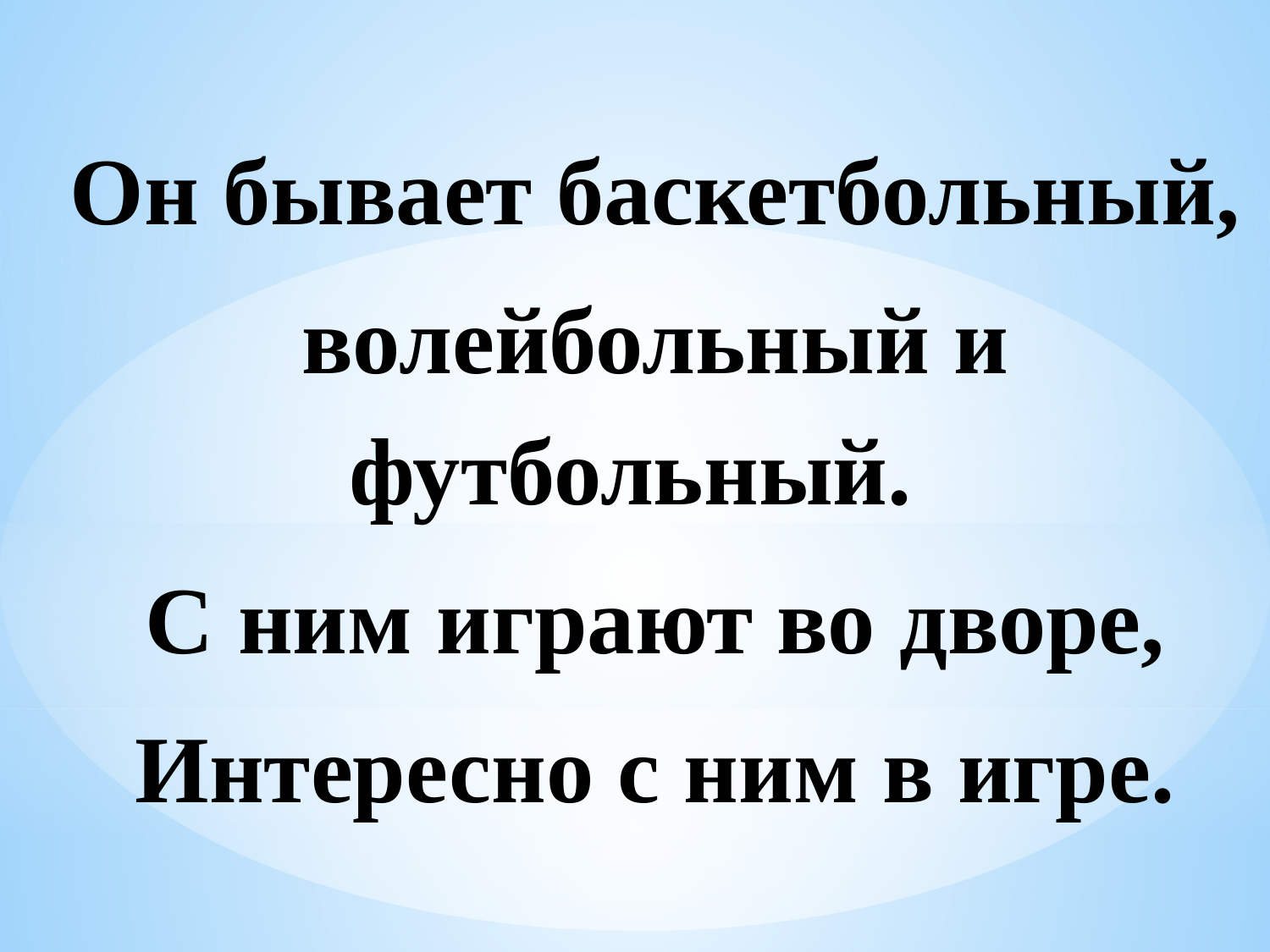

Он бывает баскетбольный,
волейбольный и футбольный.
С ним играют во дворе,
Интересно с ним в игре.